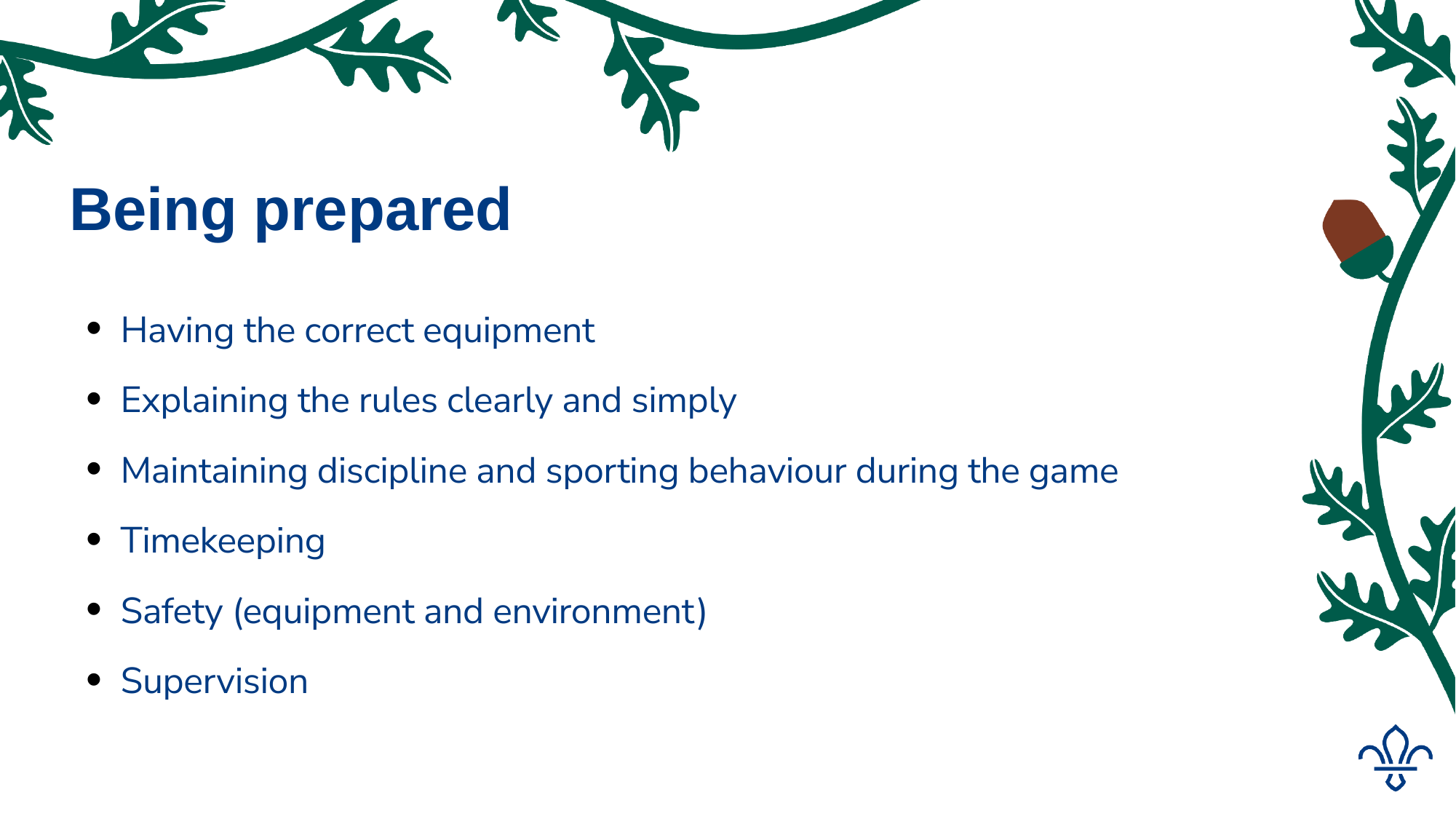

Being prepared
Having the correct equipment
Explaining the rules clearly and simply
Maintaining discipline and sporting behaviour during the game
Timekeeping
Safety (equipment and environment)
Supervision